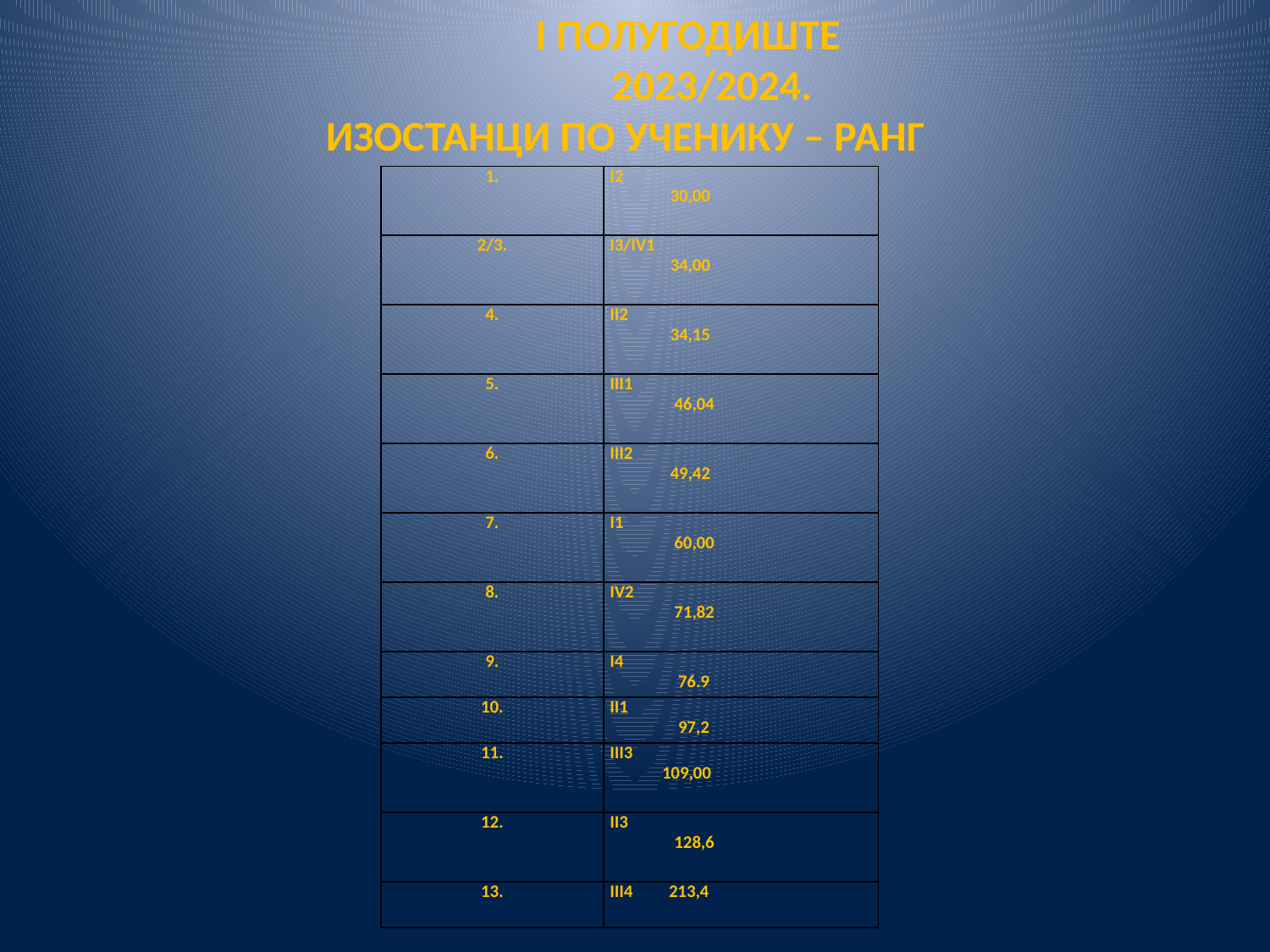

I ПОЛУГОДИШТЕ
                                                              2023/2024.
                                ИЗОСТАНЦИ ПО УЧЕНИКУ – РАНГ

| 1. | I2 30,00 |
| --- | --- |
| 2/3. | I3/IV1 34,00 |
| 4. | II2 34,15 |
| 5. | III1 46,04 |
| 6. | III2 49,42 |
| 7. | I1 60,00 |
| 8. | IV2 71,82 |
| 9. | I4 76.9 |
| 10. | II1 97,2 |
| 11. | III3 109,00 |
| 12. | II3 128,6 |
| 13. | III4 213,4 |